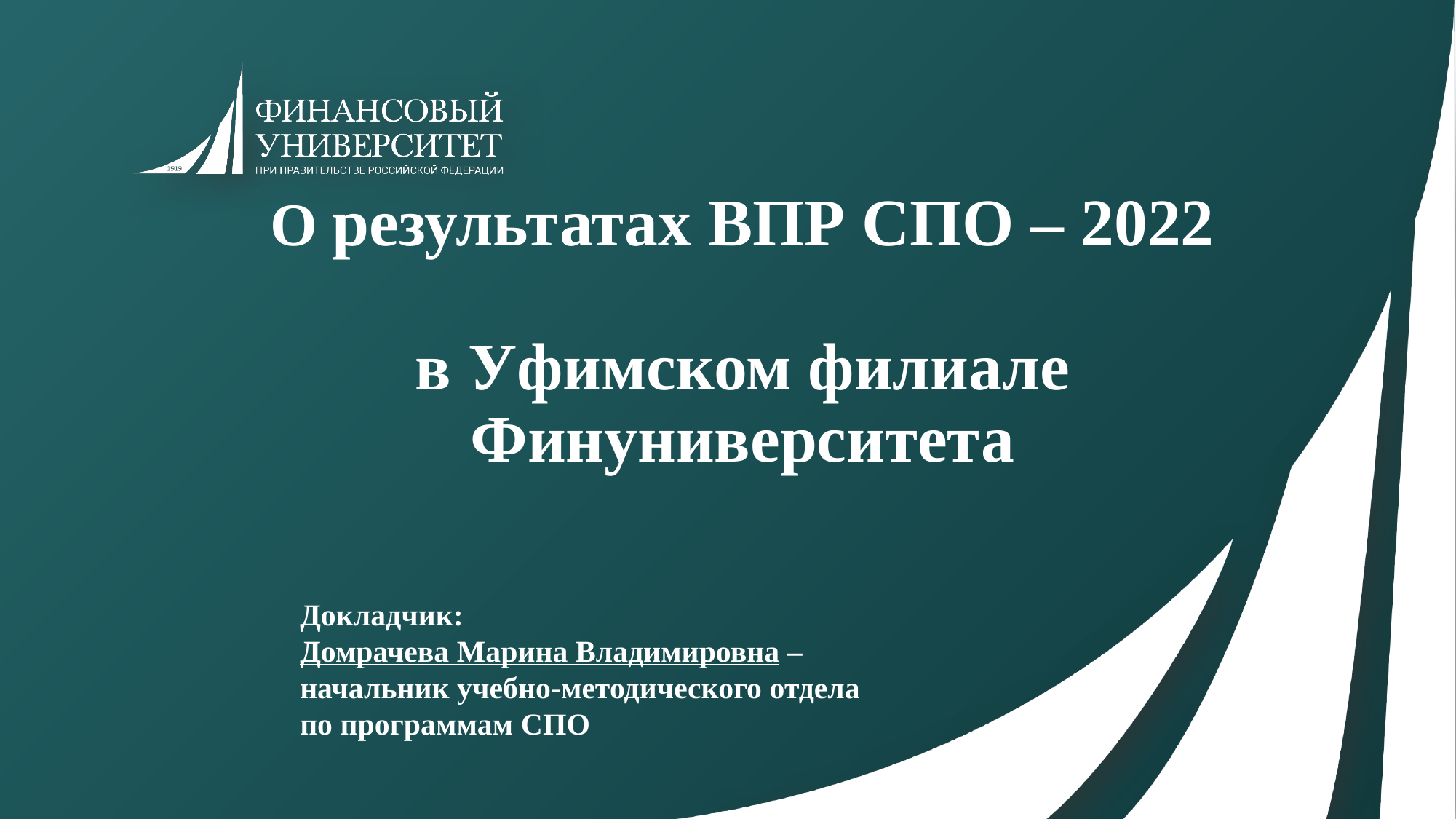

# О результатах ВПР СПО – 2022 в Уфимском филиале Финуниверситета
Докладчик:
Домрачева Марина Владимировна – начальник учебно-методического отдела
по программам СПО